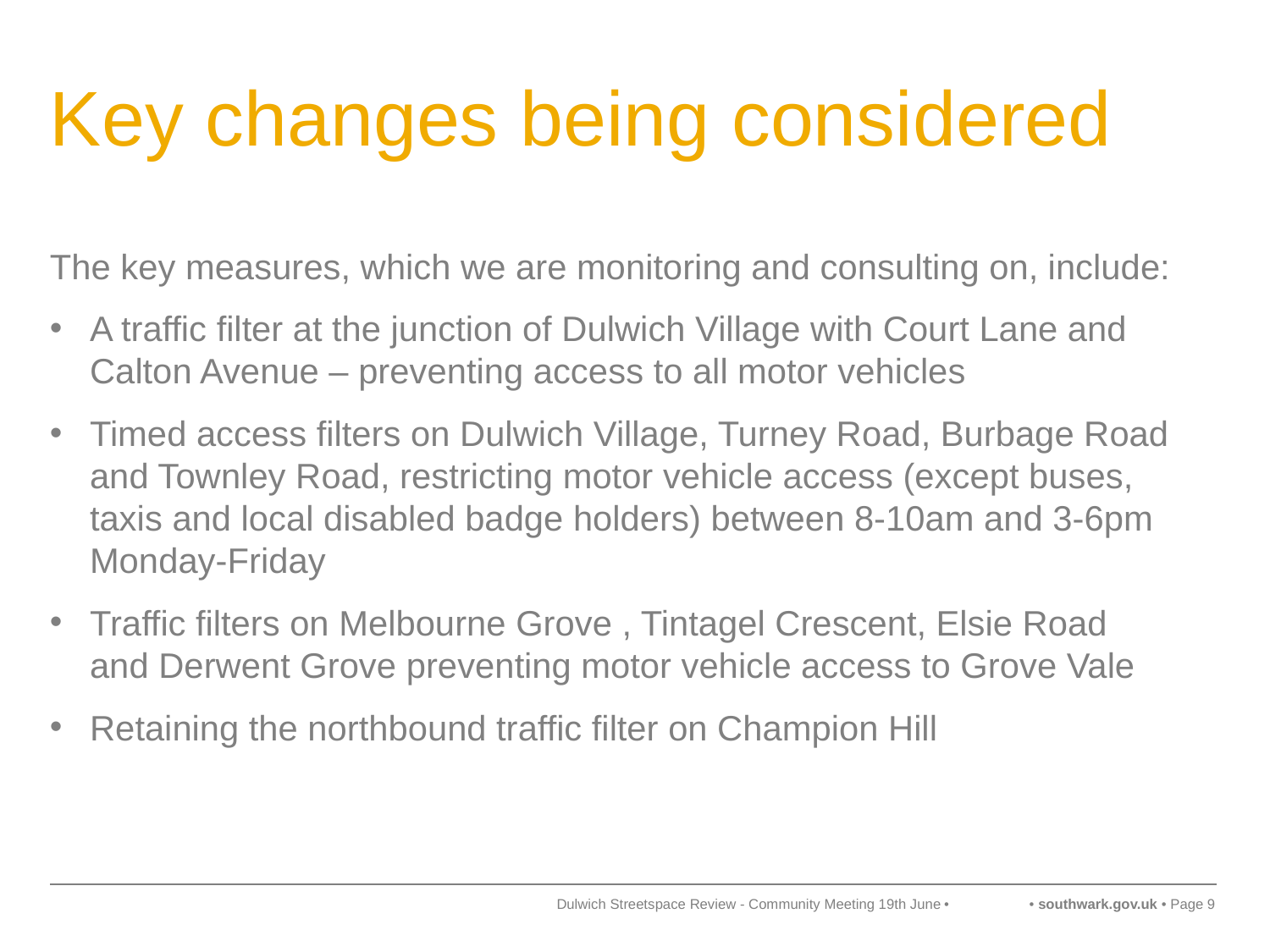

# Key changes being considered

The key measures, which we are monitoring and consulting on, include:
A traffic filter at the junction of Dulwich Village with Court Lane and Calton Avenue – preventing access to all motor vehicles
Timed access filters on Dulwich Village, Turney Road, Burbage Road and Townley Road, restricting motor vehicle access (except buses, taxis and local disabled badge holders) between 8-10am and 3-6pm Monday-Friday
Traffic filters on Melbourne Grove , Tintagel Crescent, Elsie Road and Derwent Grove preventing motor vehicle access to Grove Vale
Retaining the northbound traffic filter on Champion Hill

Dulwich Streetspace Review - Community Meeting 19th June
9